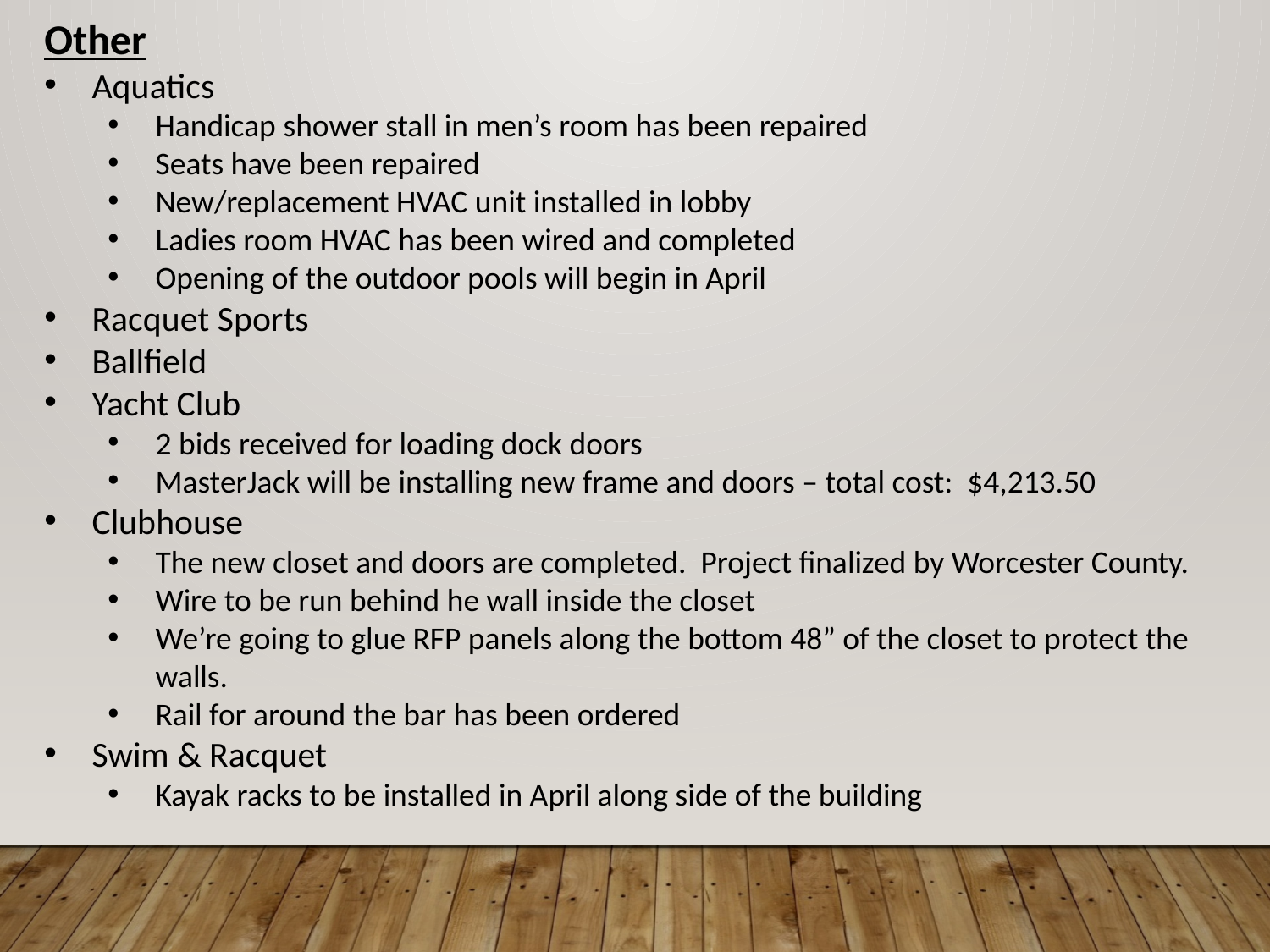

Other
Aquatics
Handicap shower stall in men’s room has been repaired
Seats have been repaired
New/replacement HVAC unit installed in lobby
Ladies room HVAC has been wired and completed
Opening of the outdoor pools will begin in April
Racquet Sports
Ballfield
Yacht Club
2 bids received for loading dock doors
MasterJack will be installing new frame and doors – total cost:  $4,213.50
Clubhouse
The new closet and doors are completed.  Project finalized by Worcester County.
Wire to be run behind he wall inside the closet
We’re going to glue RFP panels along the bottom 48” of the closet to protect the walls.
Rail for around the bar has been ordered
Swim & Racquet
Kayak racks to be installed in April along side of the building